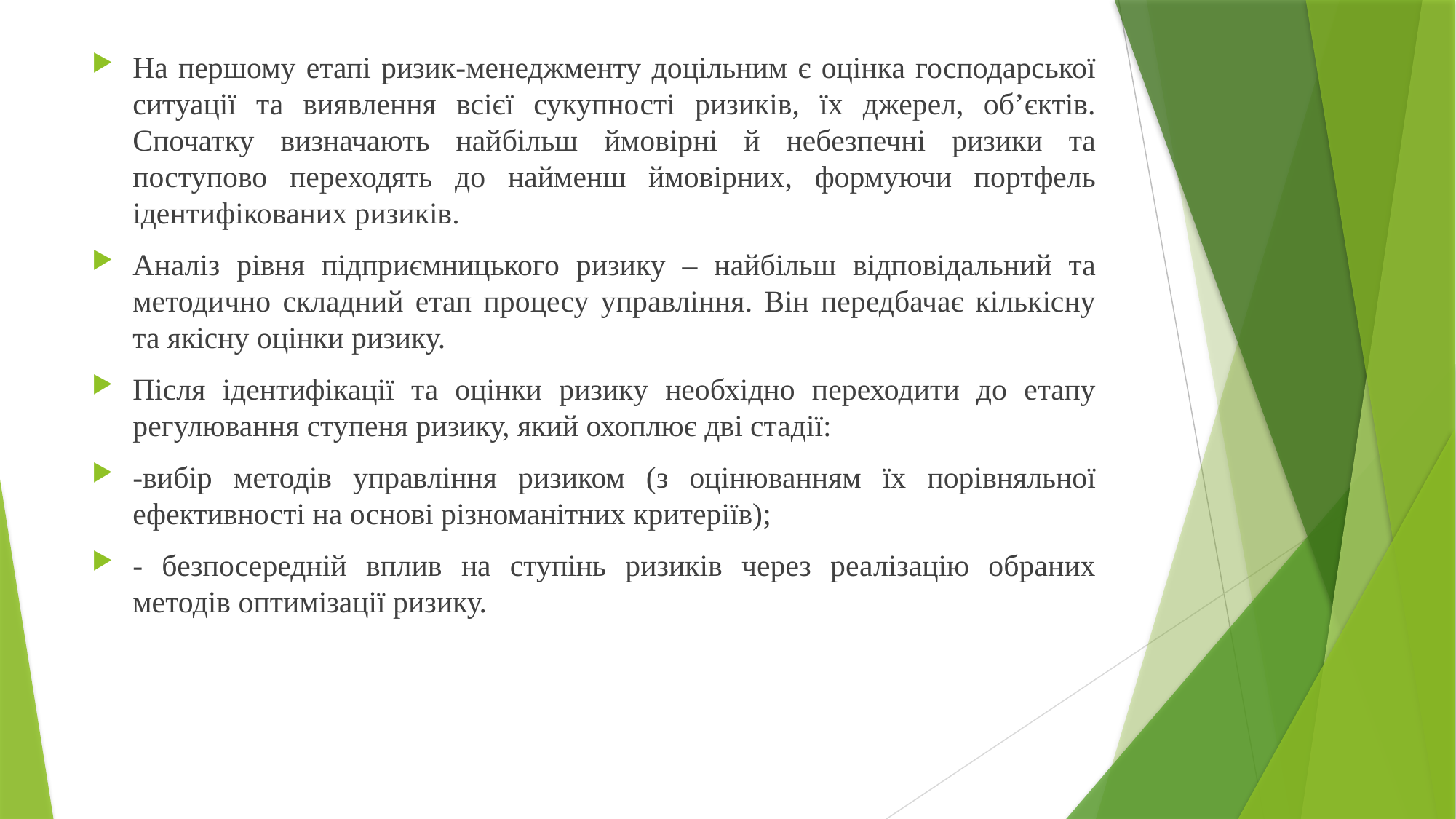

На першому етапі ризик-менеджменту доцільним є оцінка господарської ситуації та виявлення всієї сукупності ризиків, їх джерел, об’єктів. Спочатку визначають найбільш ймовірні й небезпечні ризики та поступово переходять до найменш ймовірних, формуючи портфель ідентифікованих ризиків.
Аналіз рівня підприємницького ризику – найбільш відповідальний та методично складний етап процесу управління. Він передбачає кількісну та якісну оцінки ризику.
Після ідентифікації та оцінки ризику необхідно переходити до етапу регулювання ступеня ризику, який охоплює дві стадії:
-вибір методів управління ризиком (з оцінюванням їх порівняльної ефективності на основі різноманітних критеріїв);
- безпосередній вплив на ступінь ризиків через реалізацію обраних методів оптимізації ризику.